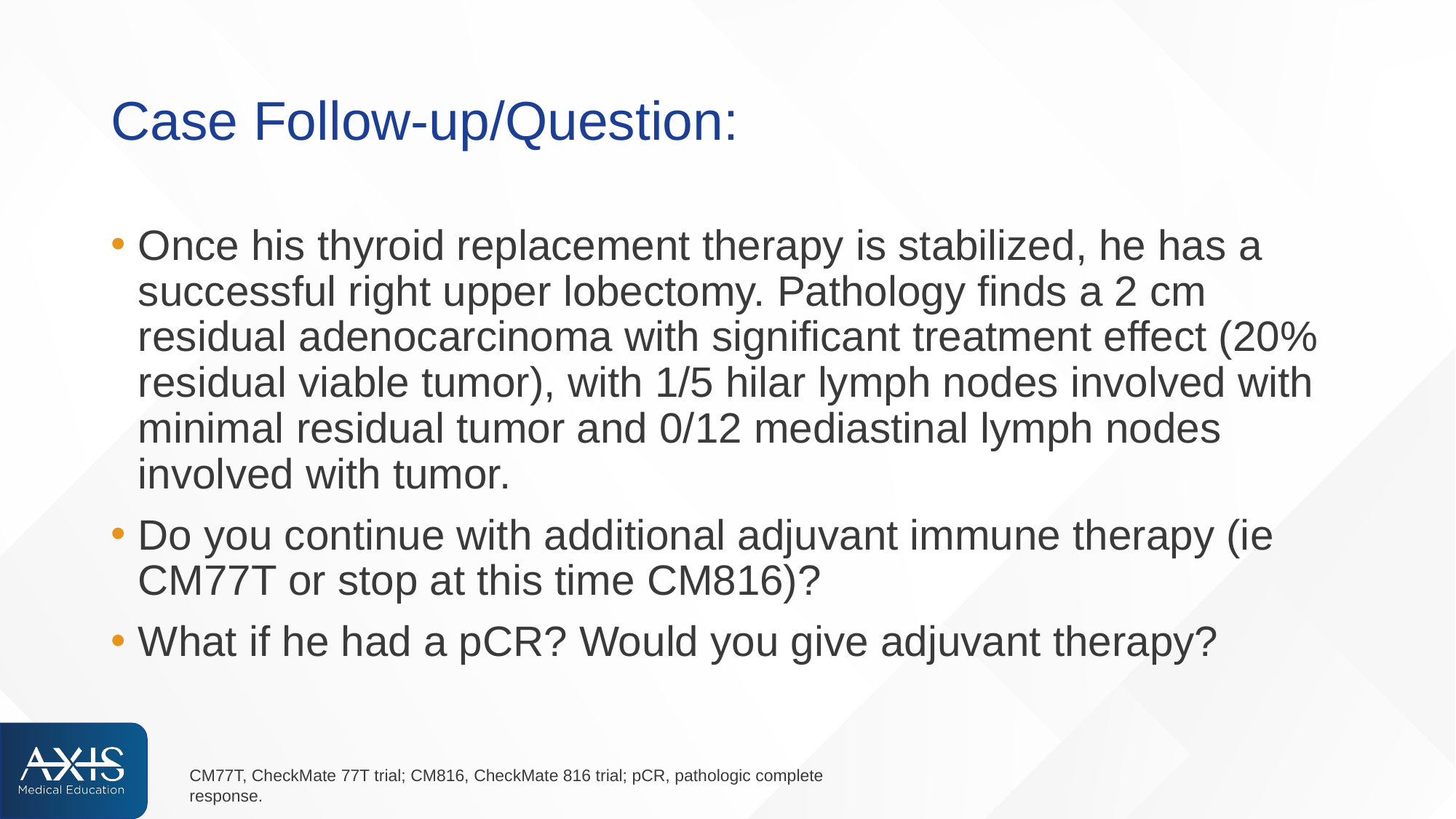

# Case Follow-up/Question:
Once his thyroid replacement therapy is stabilized, he has a successful right upper lobectomy. Pathology finds a 2 cm residual adenocarcinoma with significant treatment effect (20% residual viable tumor), with 1/5 hilar lymph nodes involved with minimal residual tumor and 0/12 mediastinal lymph nodes involved with tumor.
Do you continue with additional adjuvant immune therapy (ie CM77T or stop at this time CM816)?
What if he had a pCR? Would you give adjuvant therapy?

CM77T, CheckMate 77T trial; CM816, CheckMate 816 trial; pCR, pathologic complete response.